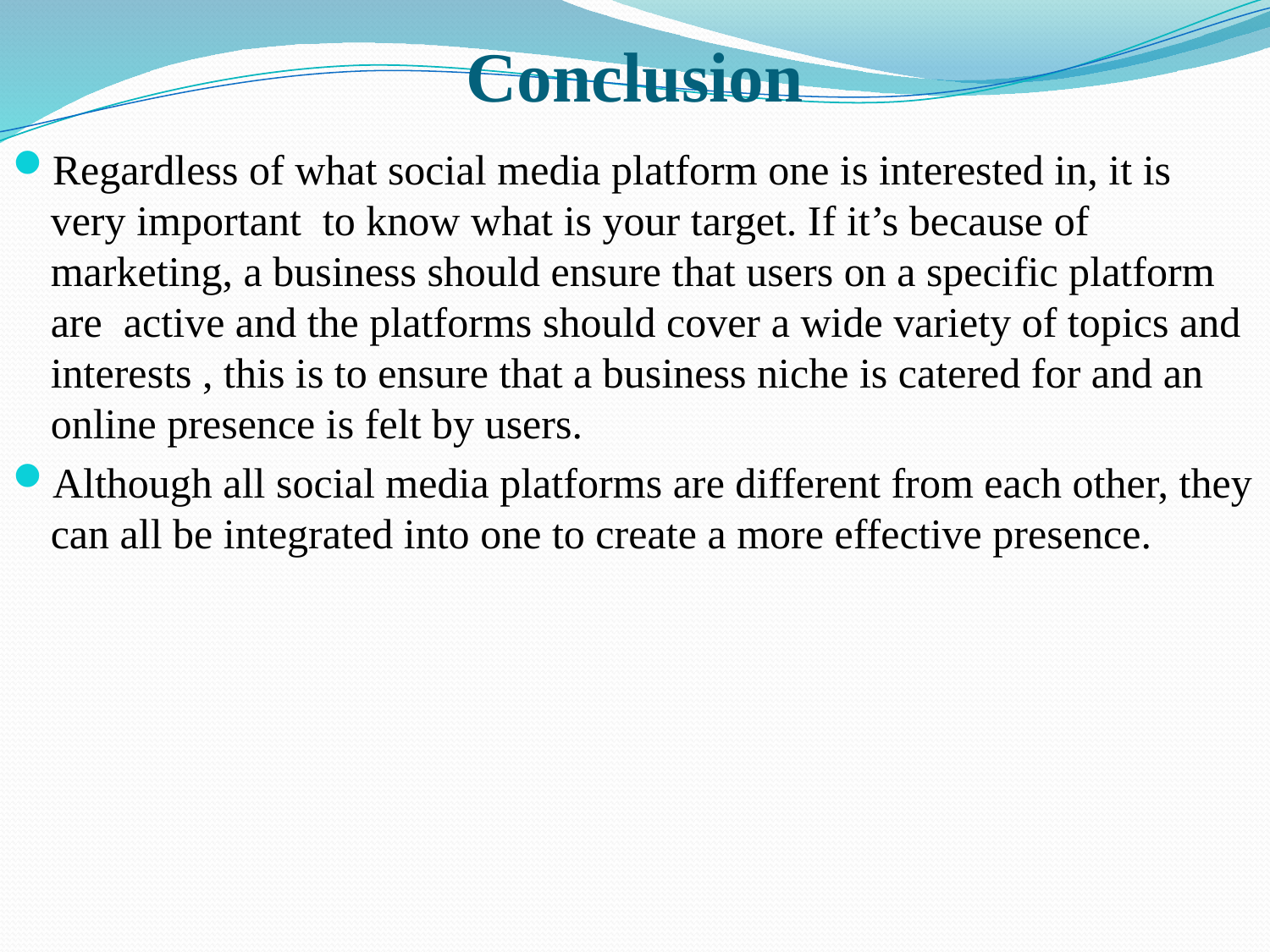

# Conclusion
Regardless of what social media platform one is interested in, it is very important  to know what is your target. If it’s because of marketing, a business should ensure that users on a specific platform are  active and the platforms should cover a wide variety of topics and interests , this is to ensure that a business niche is catered for and an online presence is felt by users.
Although all social media platforms are different from each other, they can all be integrated into one to create a more effective presence.